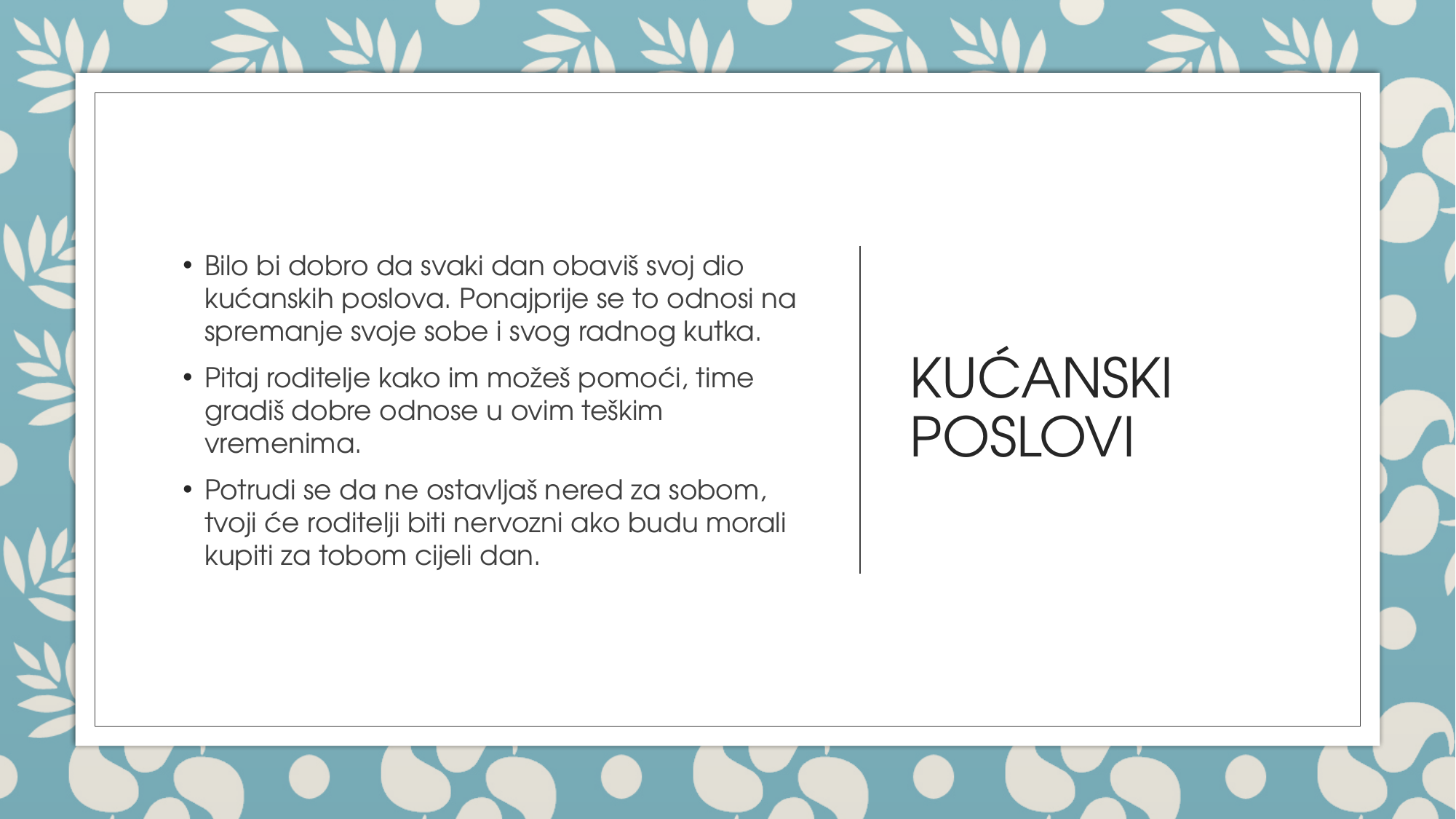

Bilo bi dobro da svaki dan obaviš svoj dio kućanskih poslova. Ponajprije se to odnosi na spremanje svoje sobe i svog radnog kutka.
Pitaj roditelje kako im možeš pomoći, time gradiš dobre odnose u ovim teškim vremenima.
Potrudi se da ne ostavljaš nered za sobom, tvoji će roditelji biti nervozni ako budu morali kupiti za tobom cijeli dan.
# KUĆANSKI POSLOVI